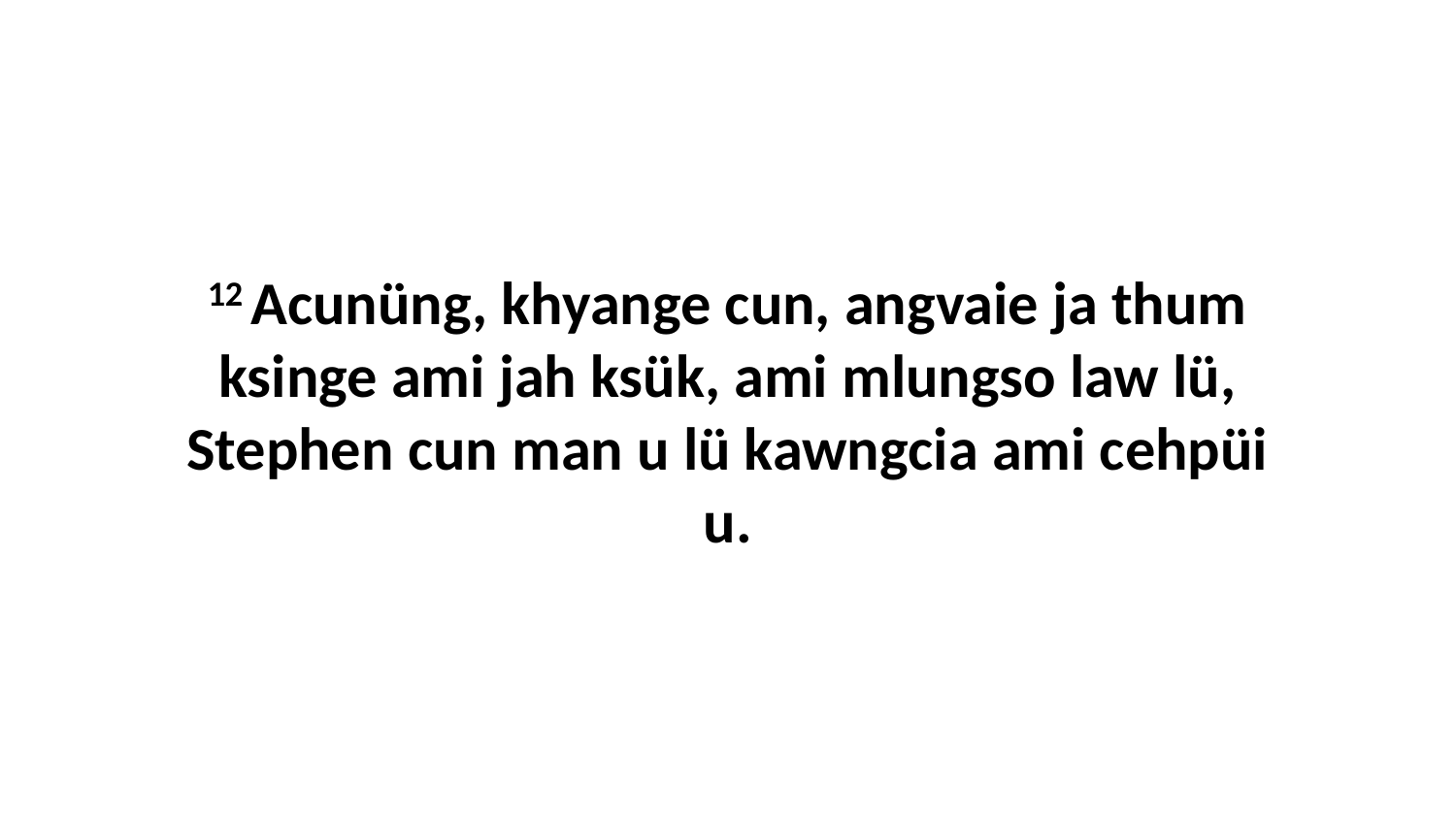

12 Acunüng, khyange cun, angvaie ja thum ksinge ami jah ksük, ami mlungso law lü, Stephen cun man u lü kawngcia ami cehpüi u.